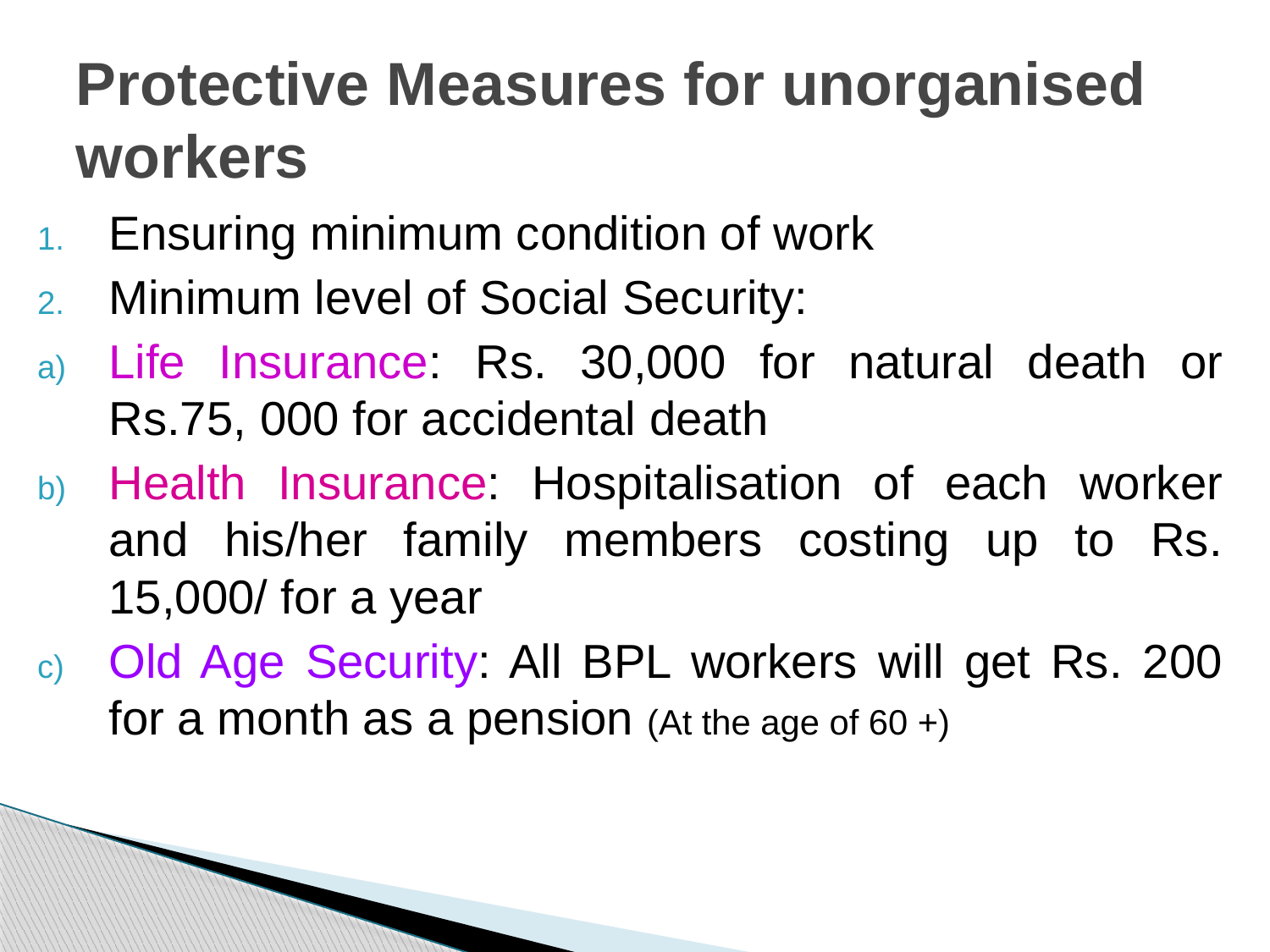

# Protective Measures for unorganised workers
Ensuring minimum condition of work
Minimum level of Social Security:
Life Insurance: Rs. 30,000 for natural death or Rs.75, 000 for accidental death
Health Insurance: Hospitalisation of each worker and his/her family members costing up to Rs. 15,000/ for a year
Old Age Security: All BPL workers will get Rs. 200 for a month as a pension (At the age of 60 +)